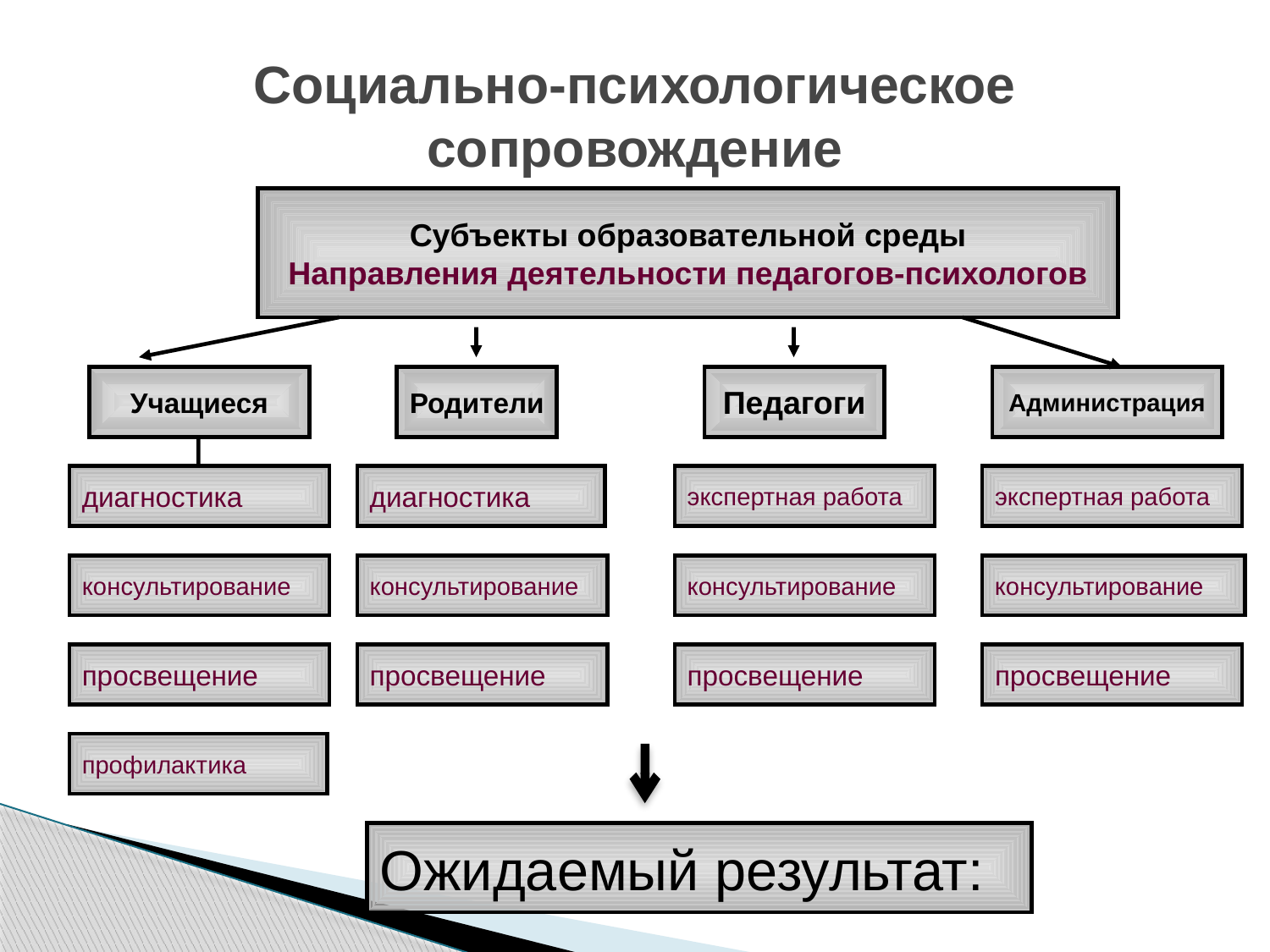

# Социально-психологическое сопровождение

Субъекты образовательной среды
Направления деятельности педагогов-психологов

Учащиеся
Родители
Педагоги
Администрация

диагностика
диагностика
экспертная работа
экспертная работа
консультирование
консультирование
консультирование
консультирование
просвещение
просвещение
просвещение
просвещение
профилактика

Ожидаемый результат: